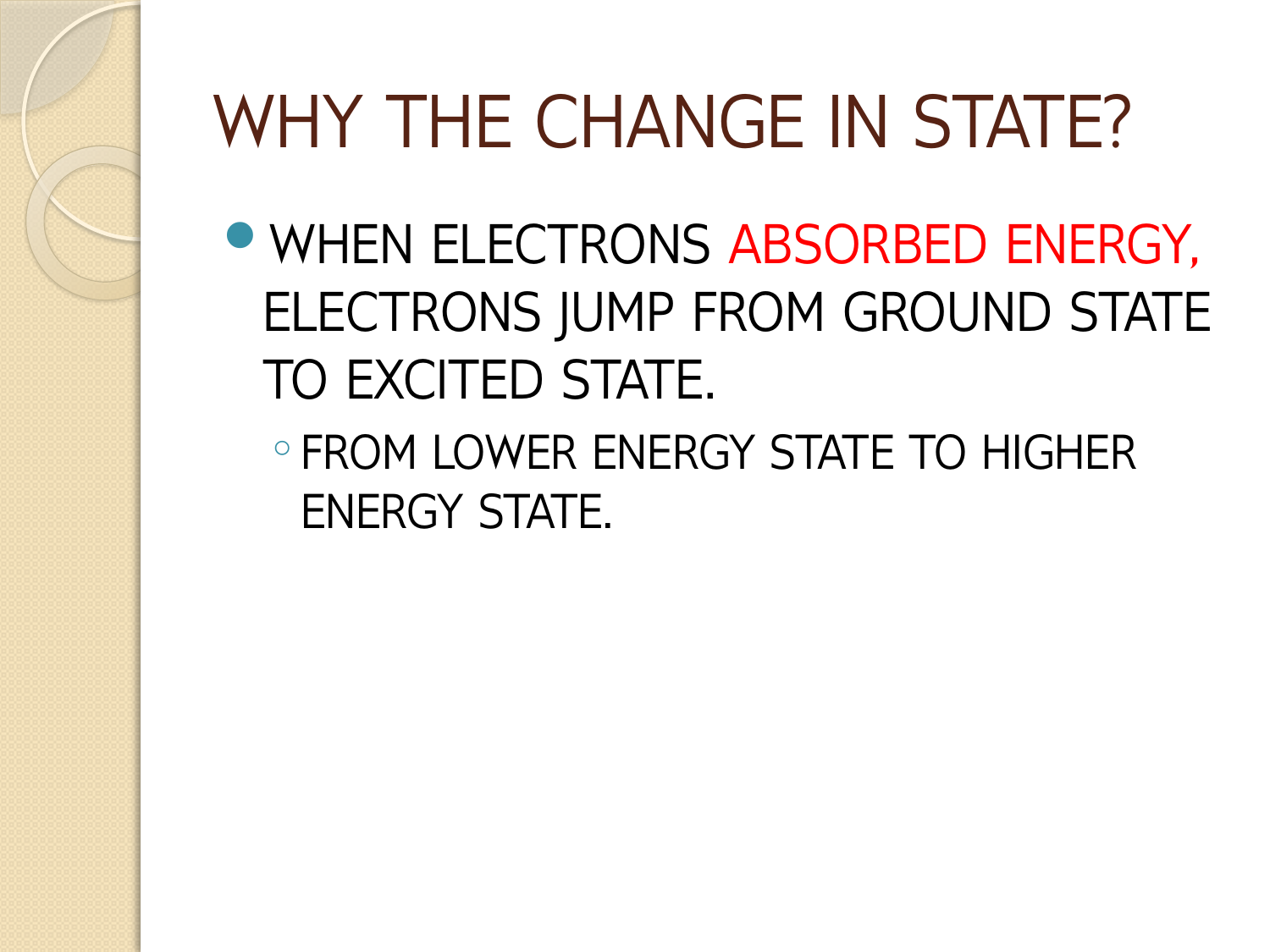

# WHY THE CHANGE IN STATE?
WHEN ELECTRONS ABSORBED ENERGY, ELECTRONS JUMP FROM GROUND STATE TO EXCITED STATE.
FROM LOWER ENERGY STATE TO HIGHER ENERGY STATE.